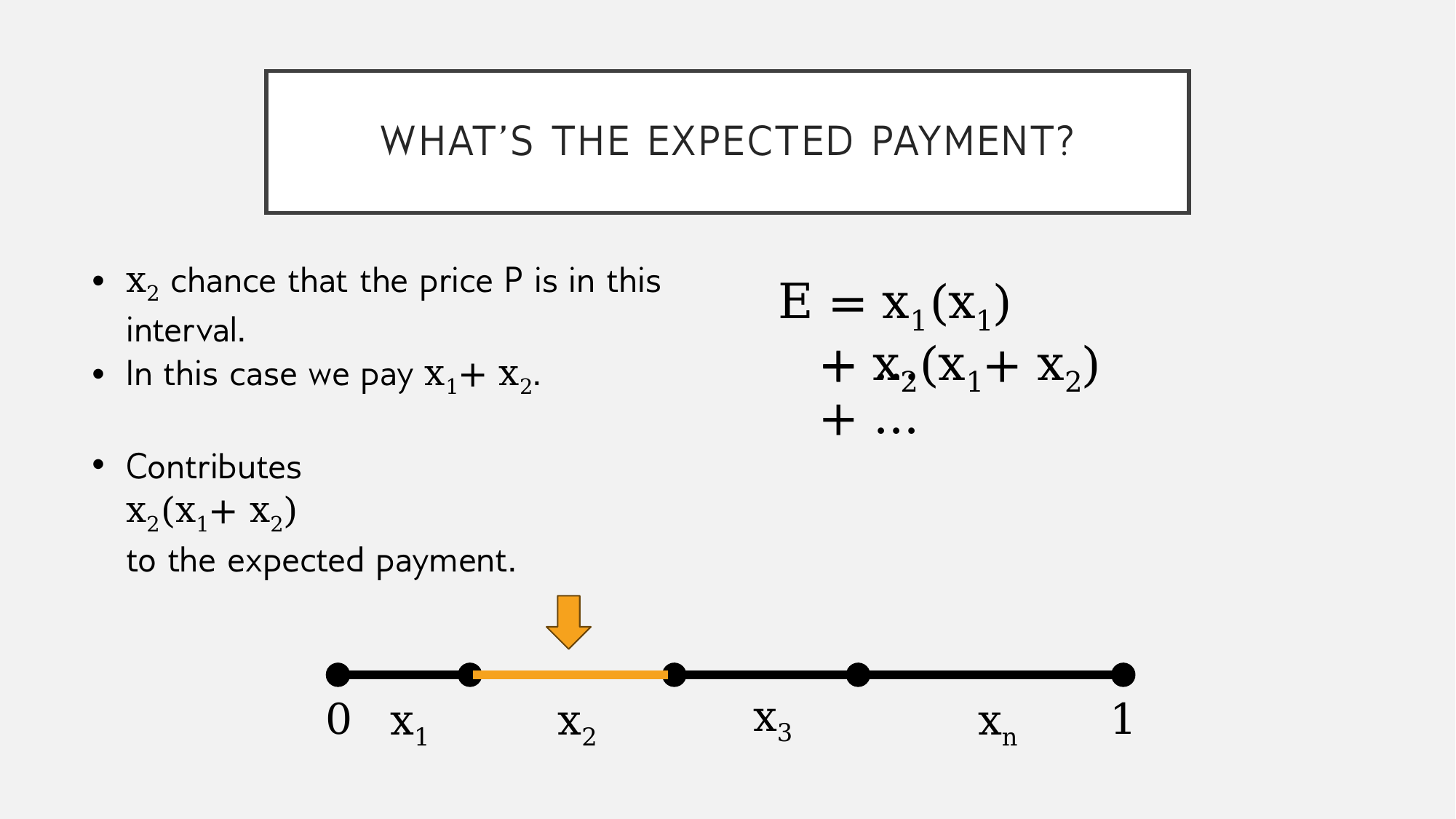

# What’s the expected payment?
x2 chance that the price P is in this interval.
In this case we pay x1+ x2.

Contributes
x2(x1+ x2)
to the expected payment.
E = x1(x1)
+ ...
+ x2(x1+ x2)
+ ...

x3
0
1
x1
x2
xn